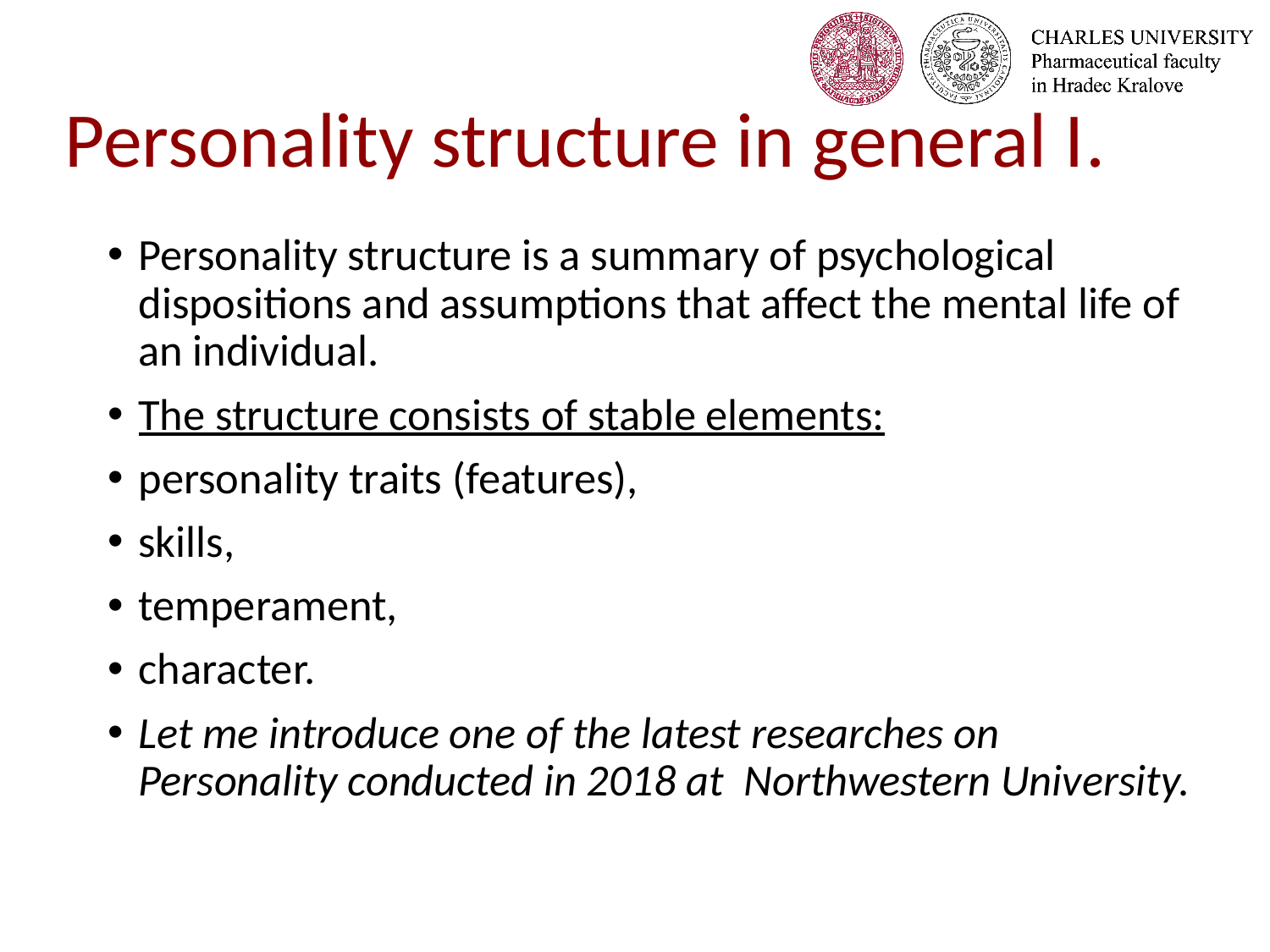

# Personality structure in general I.
Personality structure is a summary of psychological dispositions and assumptions that affect the mental life of an individual.
The structure consists of stable elements:
personality traits (features),
skills,
temperament,
character.
Let me introduce one of the latest researches on Personality conducted in 2018 at  Northwestern University.